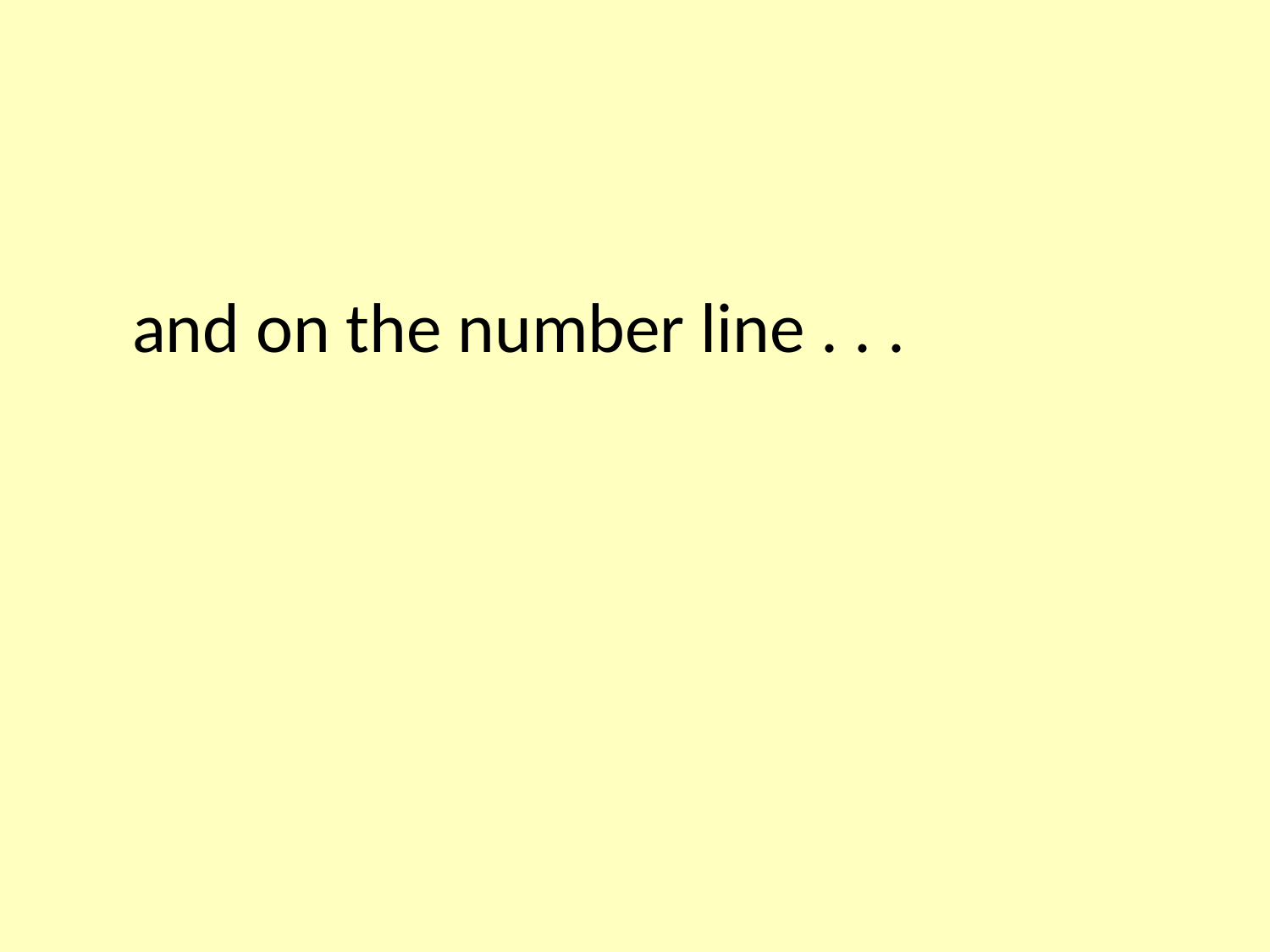

and on the number line . . .